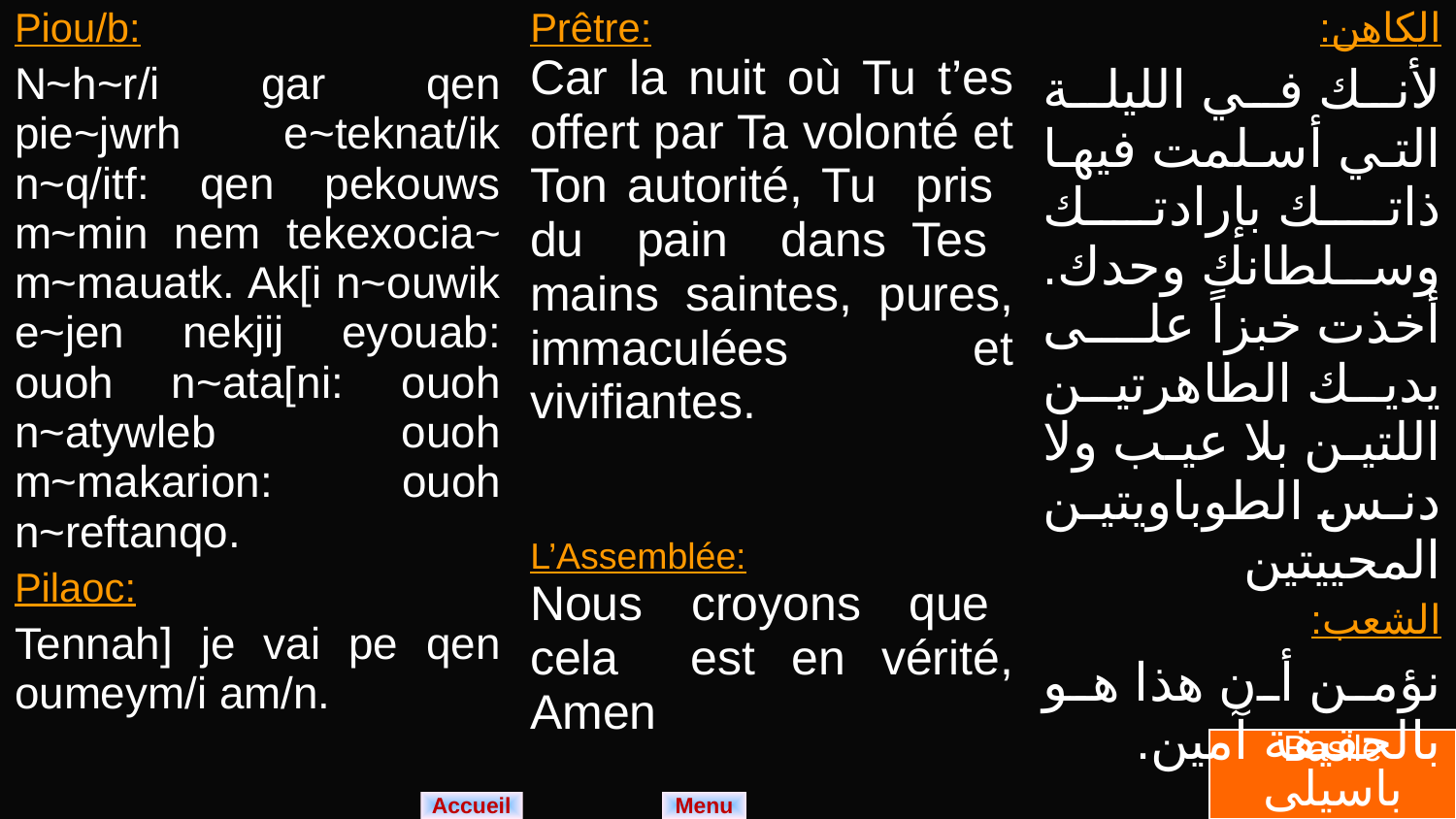

| Piou/b: N~h~r/i gar qen pie~jwrh e~teknat/ik n~q/itf: qen pekouws m~min nem tekexocia~ m~mauatk. Ak[i n~ouwik e~jen nekjij eyouab: ouoh n~ata[ni: ouoh n~atywleb ouoh m~makarion: ouoh n~reftanqo. Pilaoc: Tennah] je vai pe qen oumeym/i am/n. | Prêtre: Car la nuit où Tu t’es offert par Ta volonté et Ton autorité, Tu pris du pain dans Tes mains saintes, pures, immaculées et vivifiantes. L’Assemblée: Nous croyons que cela est en vérité, Amen | الكاهن: لأنك في الليلة التي أسلمت فيها ذاتك بإرادتك وسلطانك وحدك. أخذت خبزاً على يديك الطاهرتين اللتين بلا عيب ولا دنس الطوباويتين المحييتين الشعب: نؤمن أن هذا هو بالحقيقة آمين. |
| --- | --- | --- |
Basile
باسيلى
Menu